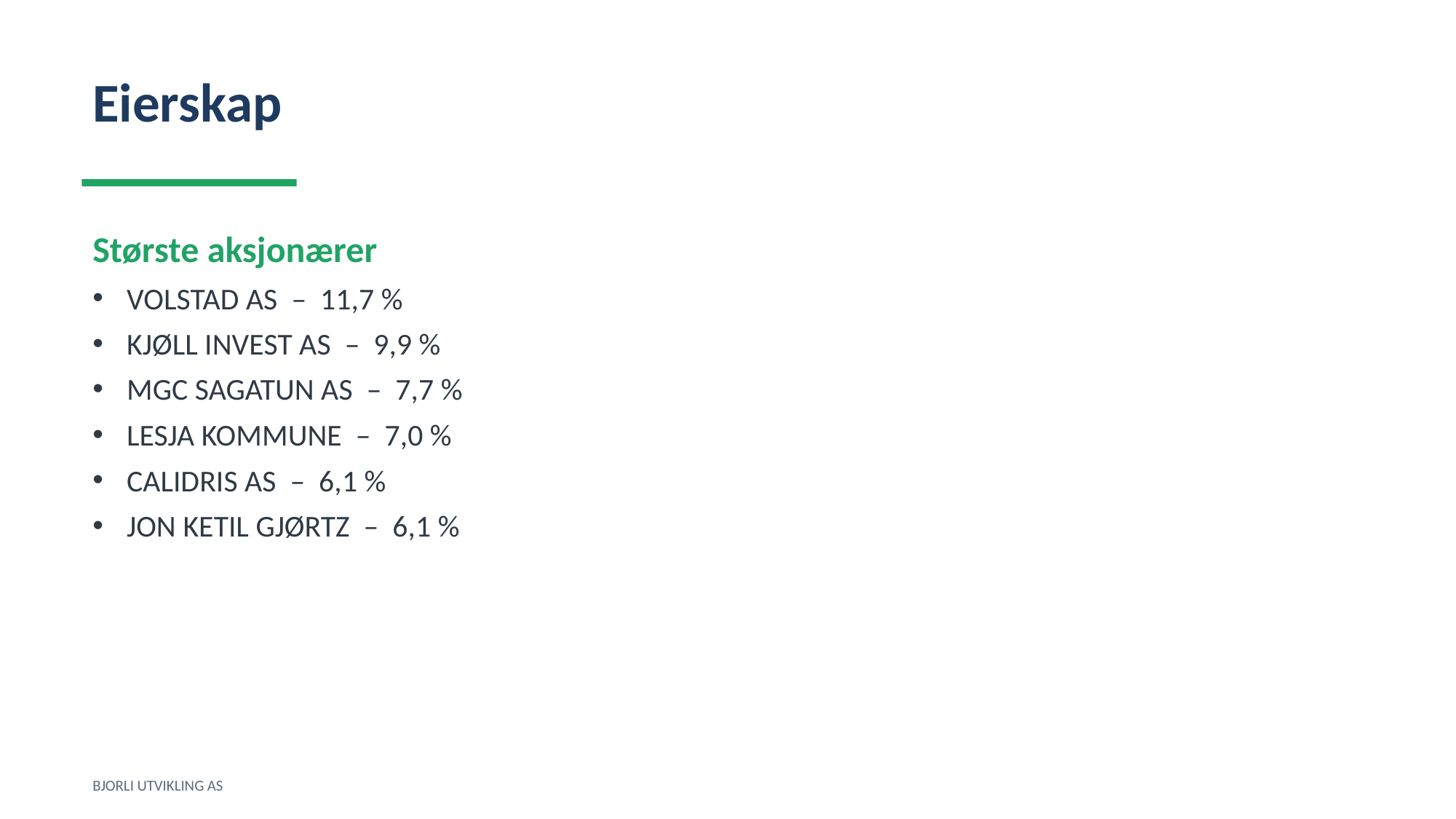

Eierskap

Største aksjonærer
VOLSTAD AS  –  11,7 %
KJØLL INVEST AS  –  9,9 %
MGC SAGATUN AS  –  7,7 %
LESJA KOMMUNE  –  7,0 %
CALIDRIS AS  –  6,1 %
JON KETIL GJØRTZ  –  6,1 %
BJORLI UTVIKLING AS